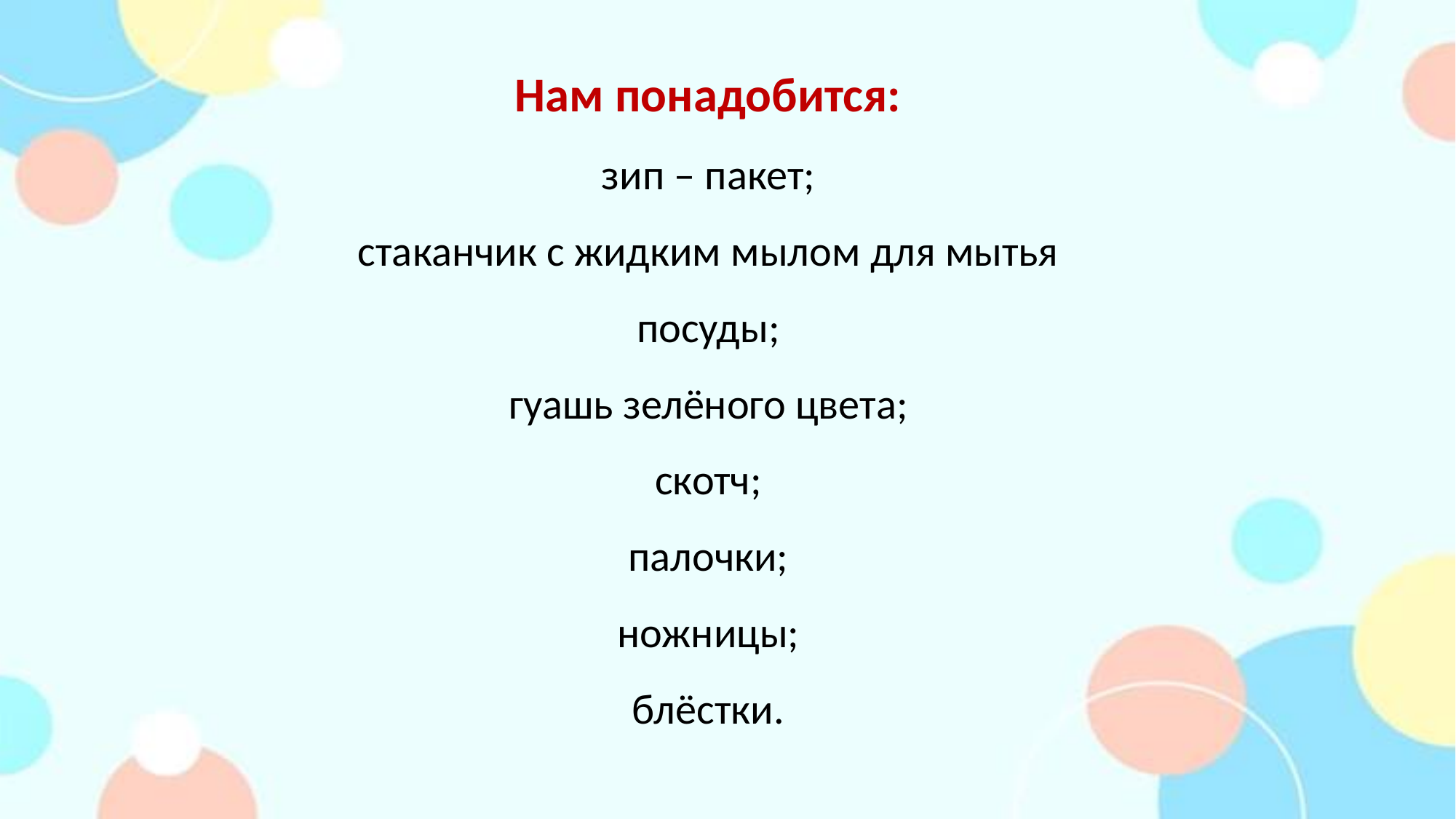

Нам понадобится:
зип – пакет;
стаканчик с жидким мылом для мытья посуды;
гуашь зелёного цвета;
скотч;
палочки;
ножницы;
блёстки.